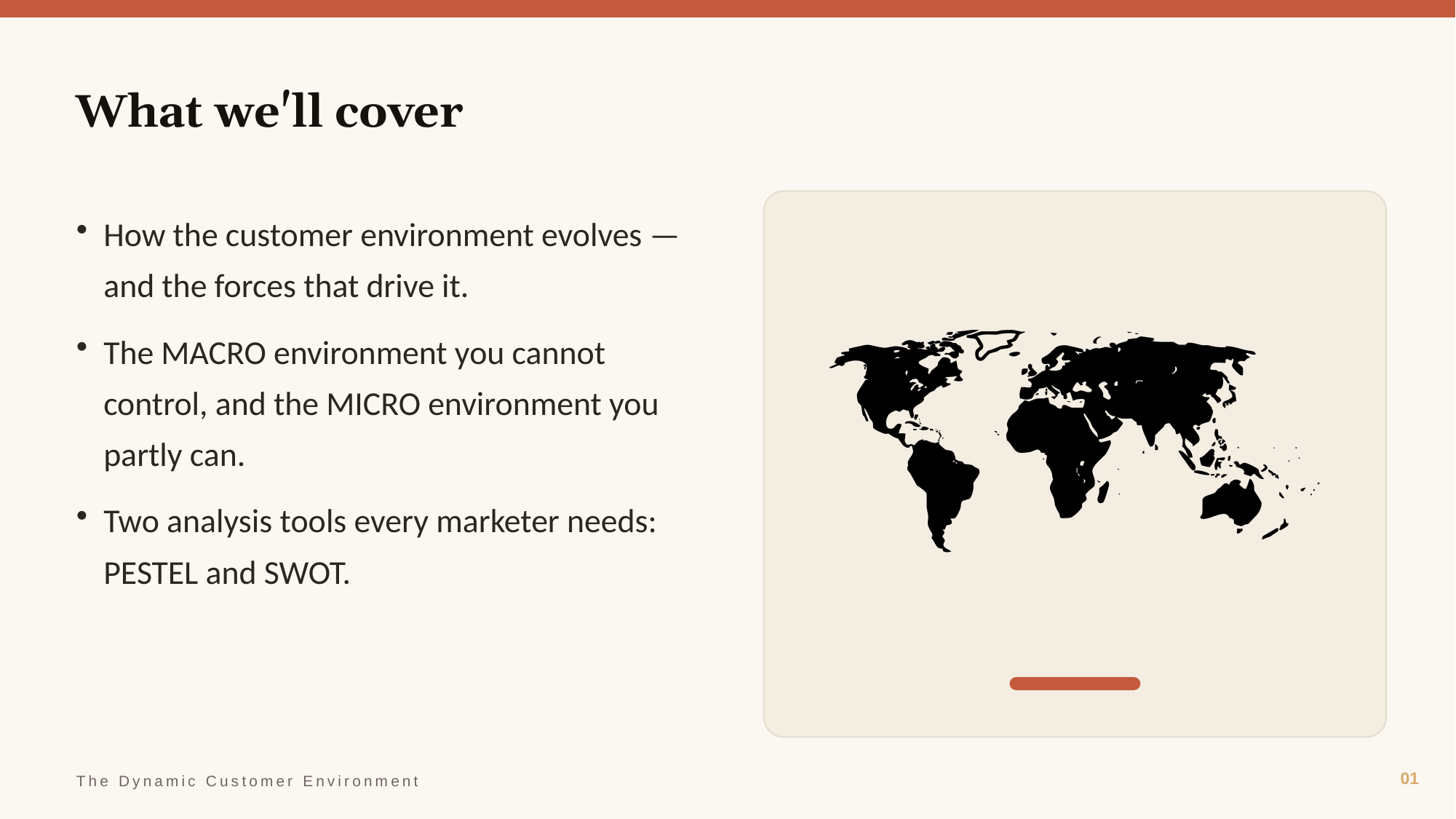

What we'll cover

🗺️
How the customer environment evolves — and the forces that drive it.
The MACRO environment you cannot control, and the MICRO environment you partly can.
Two analysis tools every marketer needs: PESTEL and SWOT.

01
The Dynamic Customer Environment